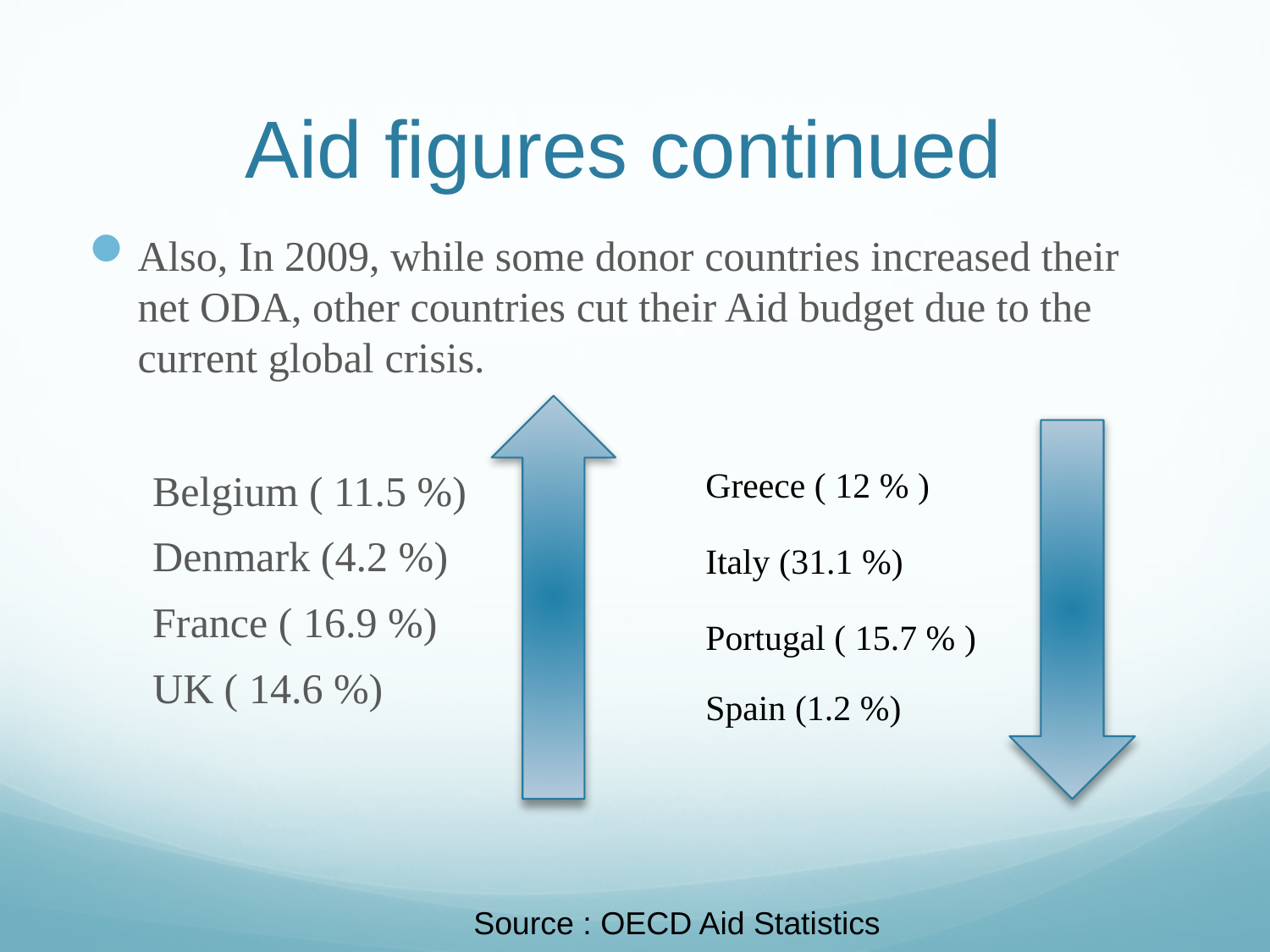

# Aid figures continued
Also, In 2009, while some donor countries increased their net ODA, other countries cut their Aid budget due to the current global crisis.

      Belgium ( 11.5 %)
      Denmark (4.2 %)
      France ( 16.9 %)
      UK ( 14.6 %)

| Greece ( 12 % ) |
| --- |
| Italy (31.1 %) |
| Portugal ( 15.7 % ) |
| Spain (1.2 %) |
Source : OECD Aid Statistics